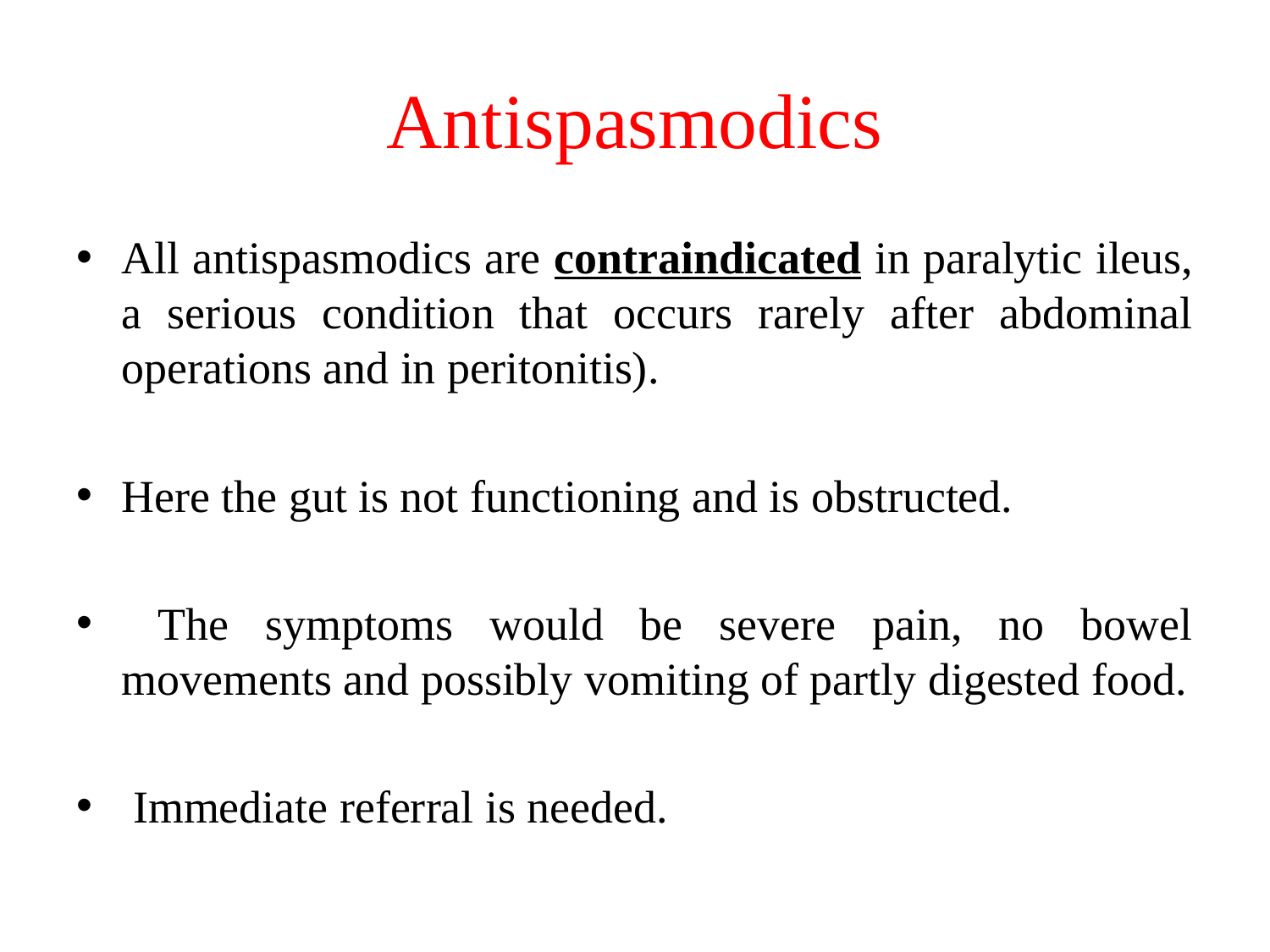

# Antispasmodics
All antispasmodics are contraindicated in paralytic ileus, a serious condition that occurs rarely after abdominal operations and in peritonitis).

Here the gut is not functioning and is obstructed.

 The symptoms would be severe pain, no bowel movements and possibly vomiting of partly digested food.

 Immediate referral is needed.